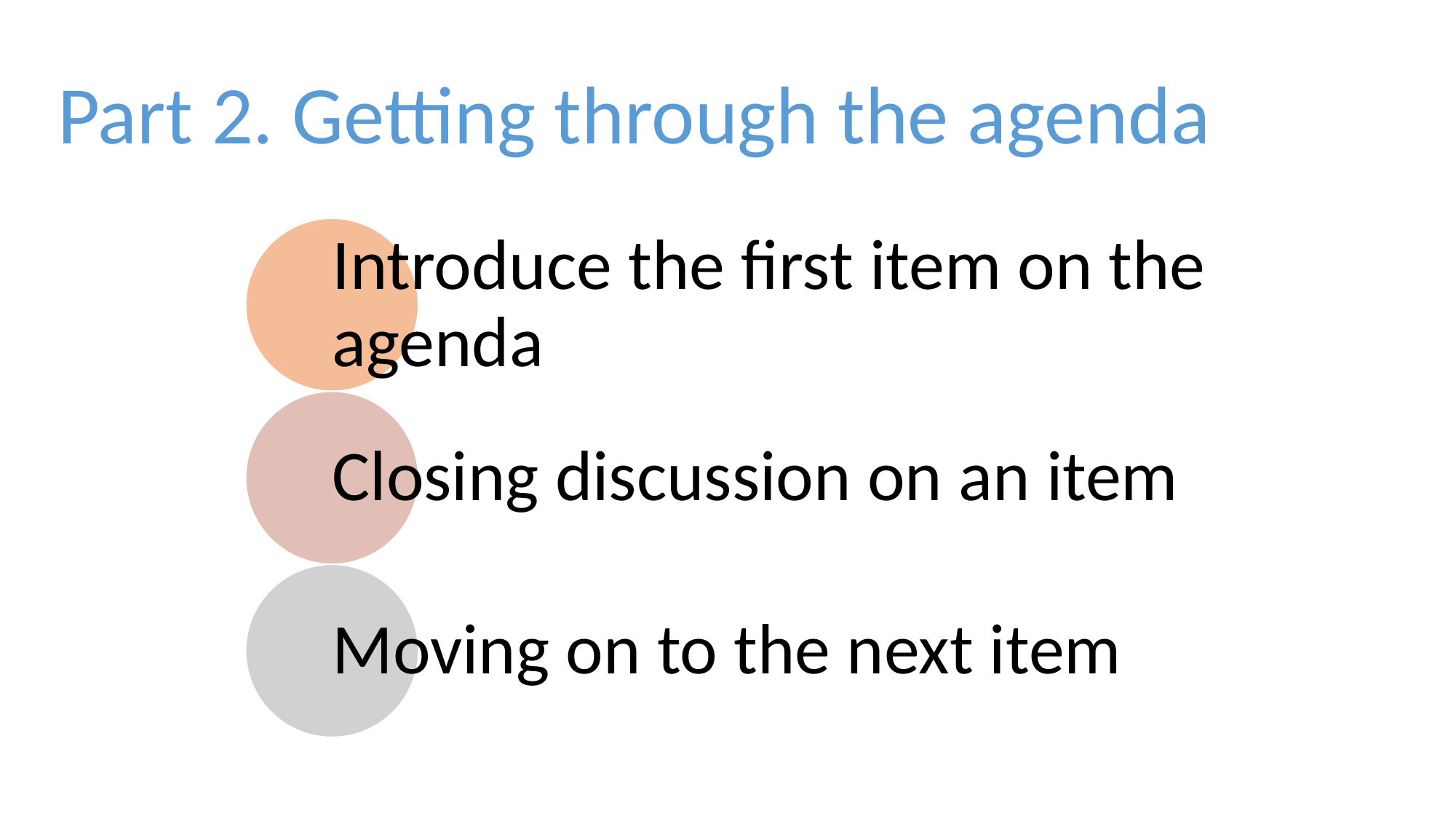

# Part 2. Getting through the agenda
Introduce the first item on the agenda
Closing discussion on an item
Moving on to the next item